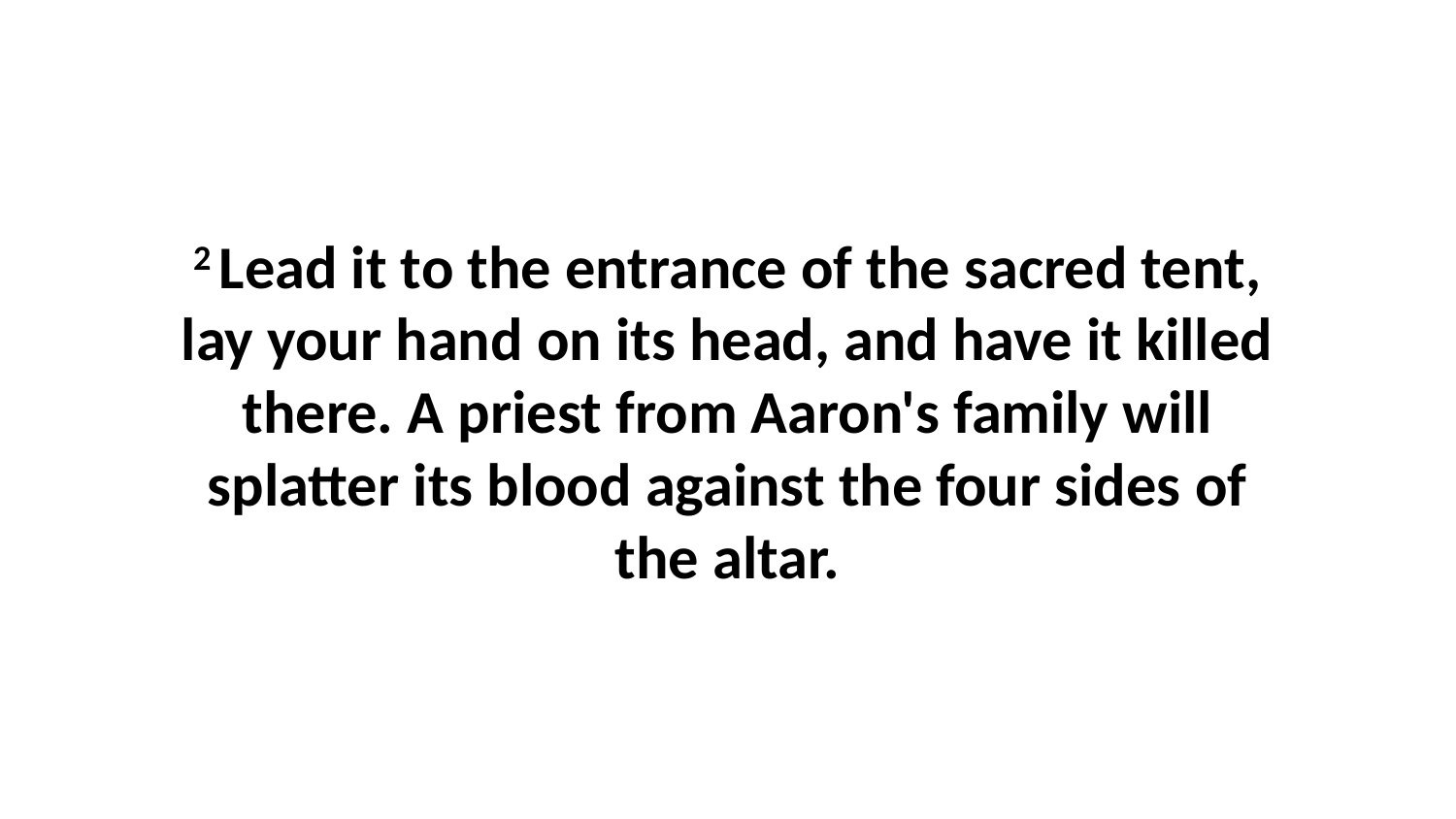

2 Lead it to the entrance of the sacred tent, lay your hand on its head, and have it killed there. A priest from Aaron's family will splatter its blood against the four sides of the altar.